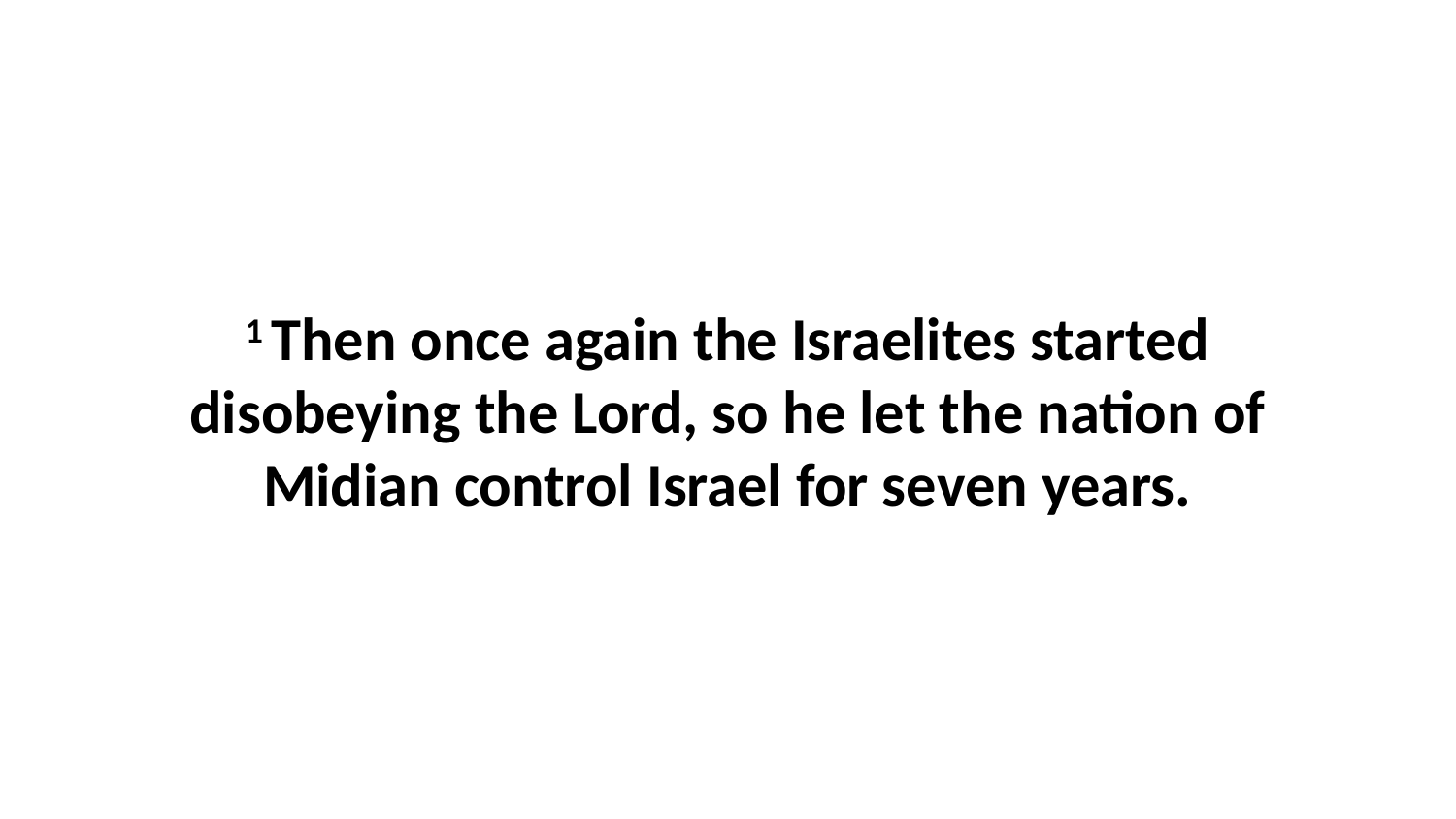

1 Then once again the Israelites started disobeying the Lord, so he let the nation of Midian control Israel for seven years.